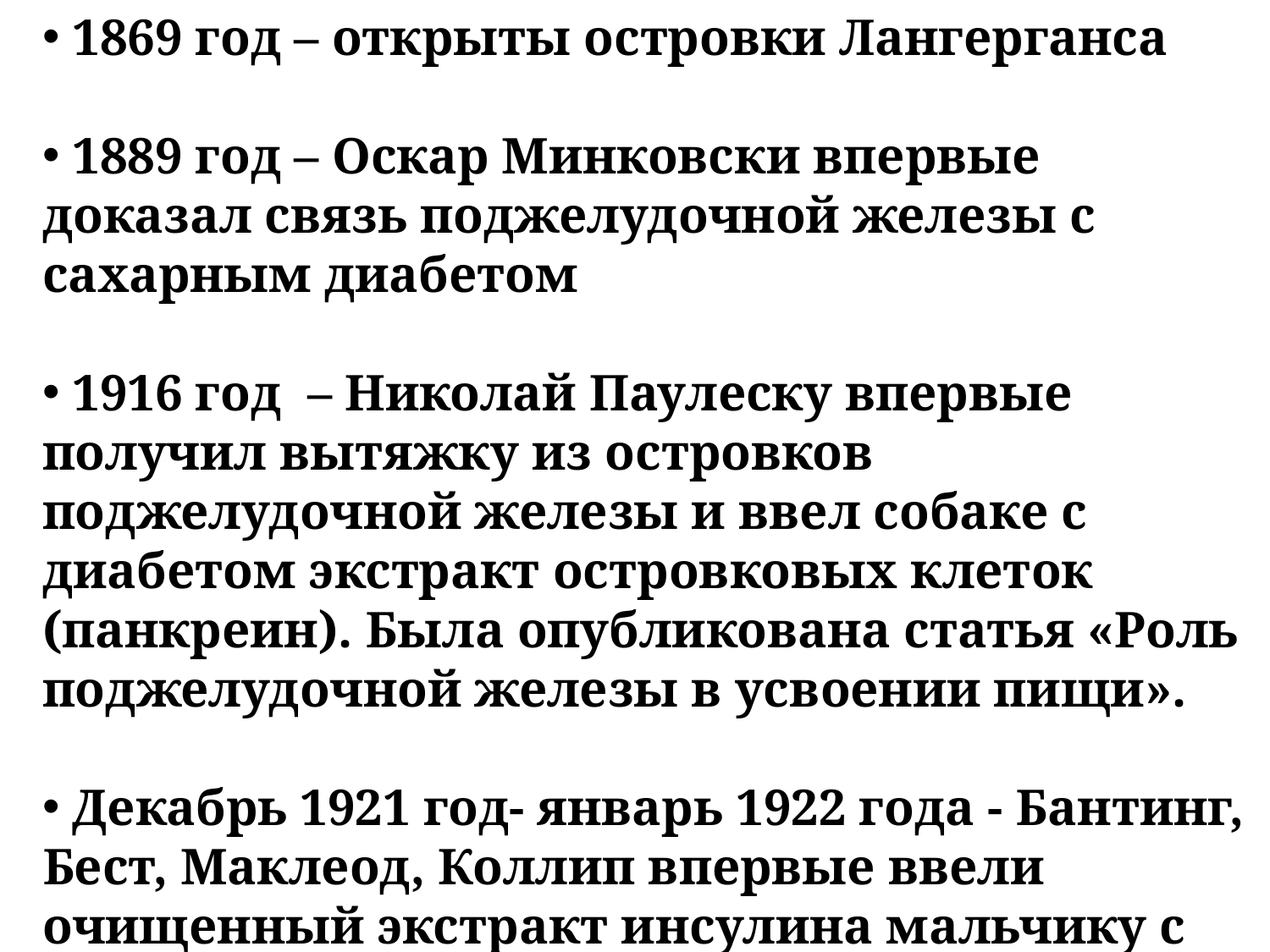

1869 год – открыты островки Лангерганса

 1889 год – Оскар Минковски впервые доказал связь поджелудочной железы с сахарным диабетом

 1916 год  – Николай Паулеску впервые получил вытяжку из островков поджелудочной железы и ввел собаке с диабетом экстракт островковых клеток (панкреин). Была опубликована статья «Роль поджелудочной железы в усвоении пищи».

 Декабрь 1921 год- январь 1922 года - Бантинг, Бест, Маклеод, Коллип впервые ввели  очищенный экстракт инсулина мальчику с диабетом.